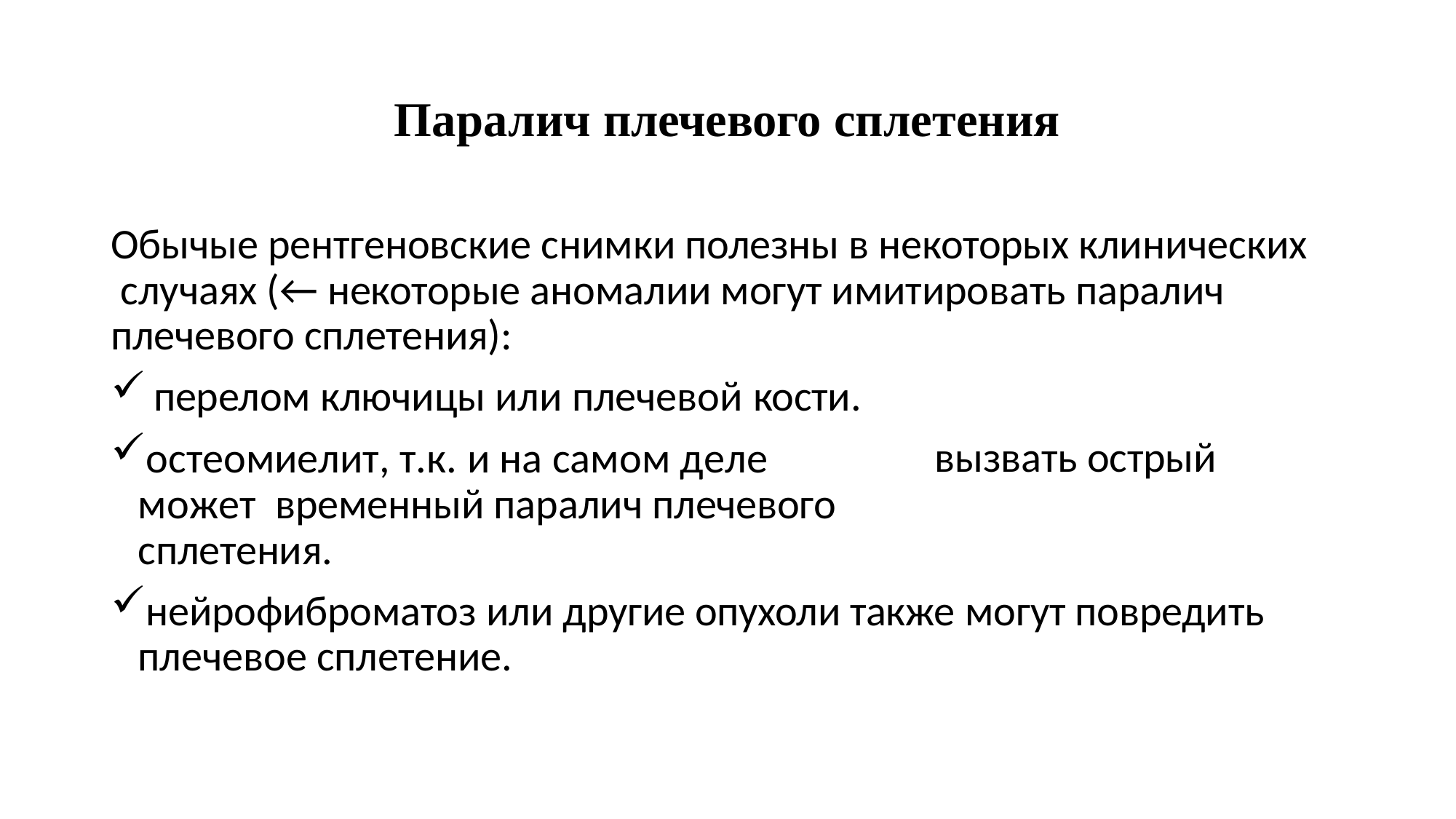

# Паралич плечевого сплетения
Обычые рентгеновские снимки полезны в некоторых клинических  случаях (← некоторые аномалии могут имитировать паралич
плечевого сплетения):
перелом ключицы или плечевой кости.
остеомиелит, т.к. и на самом деле	может  временный паралич плечевого сплетения.
нейрофиброматоз или другие опухоли также могут повредить  плечевое сплетение.
вызвать острый